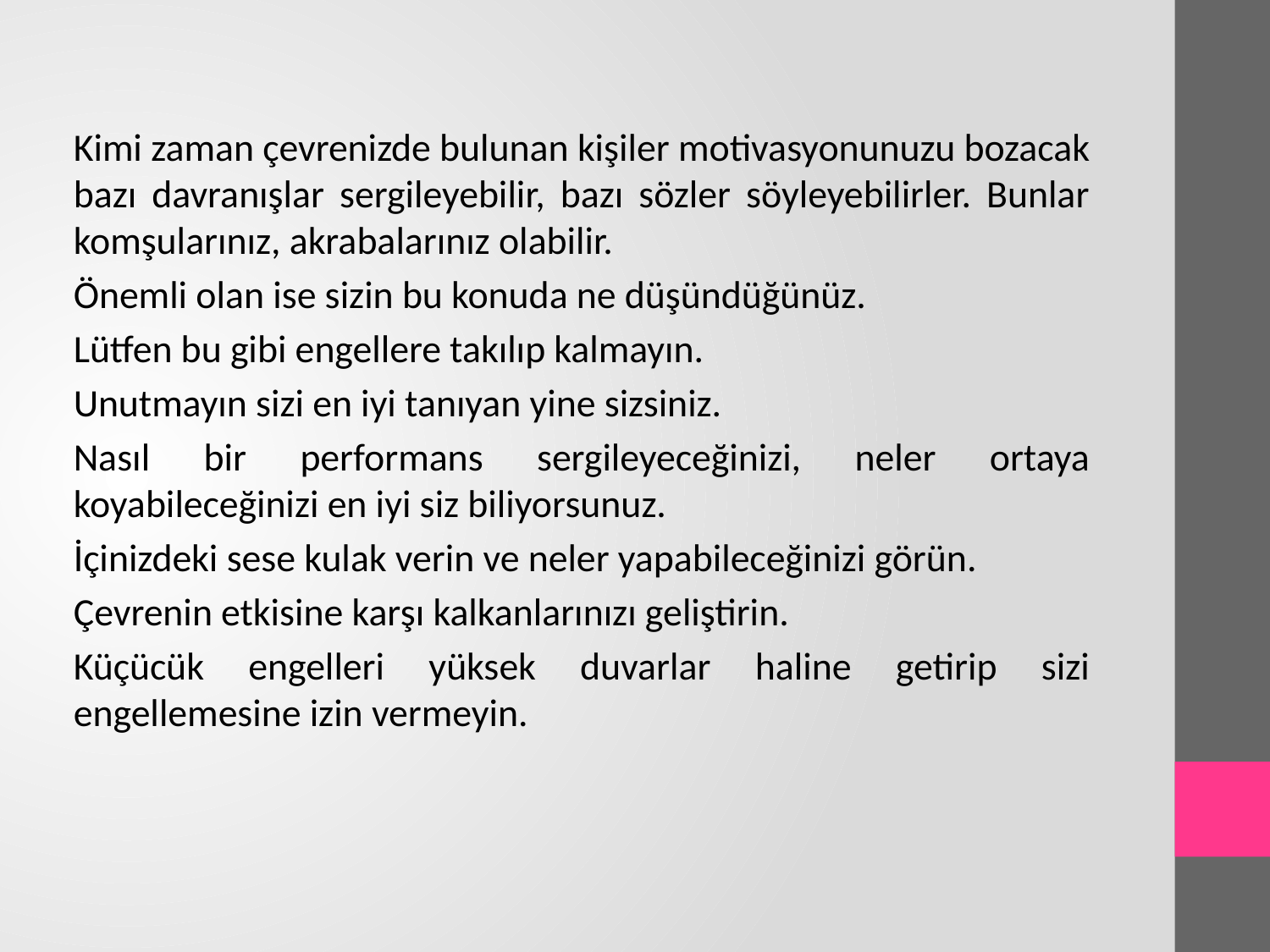

Kimi zaman çevrenizde bulunan kişiler motivasyonunuzu bozacak bazı davranışlar sergileyebilir, bazı sözler söyleyebilirler. Bunlar komşularınız, akrabalarınız olabilir.
Önemli olan ise sizin bu konuda ne düşündüğünüz.
Lütfen bu gibi engellere takılıp kalmayın.
Unutmayın sizi en iyi tanıyan yine sizsiniz.
Nasıl bir performans sergileyeceğinizi, neler ortaya koyabileceğinizi en iyi siz biliyorsunuz.
İçinizdeki sese kulak verin ve neler yapabileceğinizi görün.
Çevrenin etkisine karşı kalkanlarınızı geliştirin.
Küçücük engelleri yüksek duvarlar haline getirip sizi engellemesine izin vermeyin.